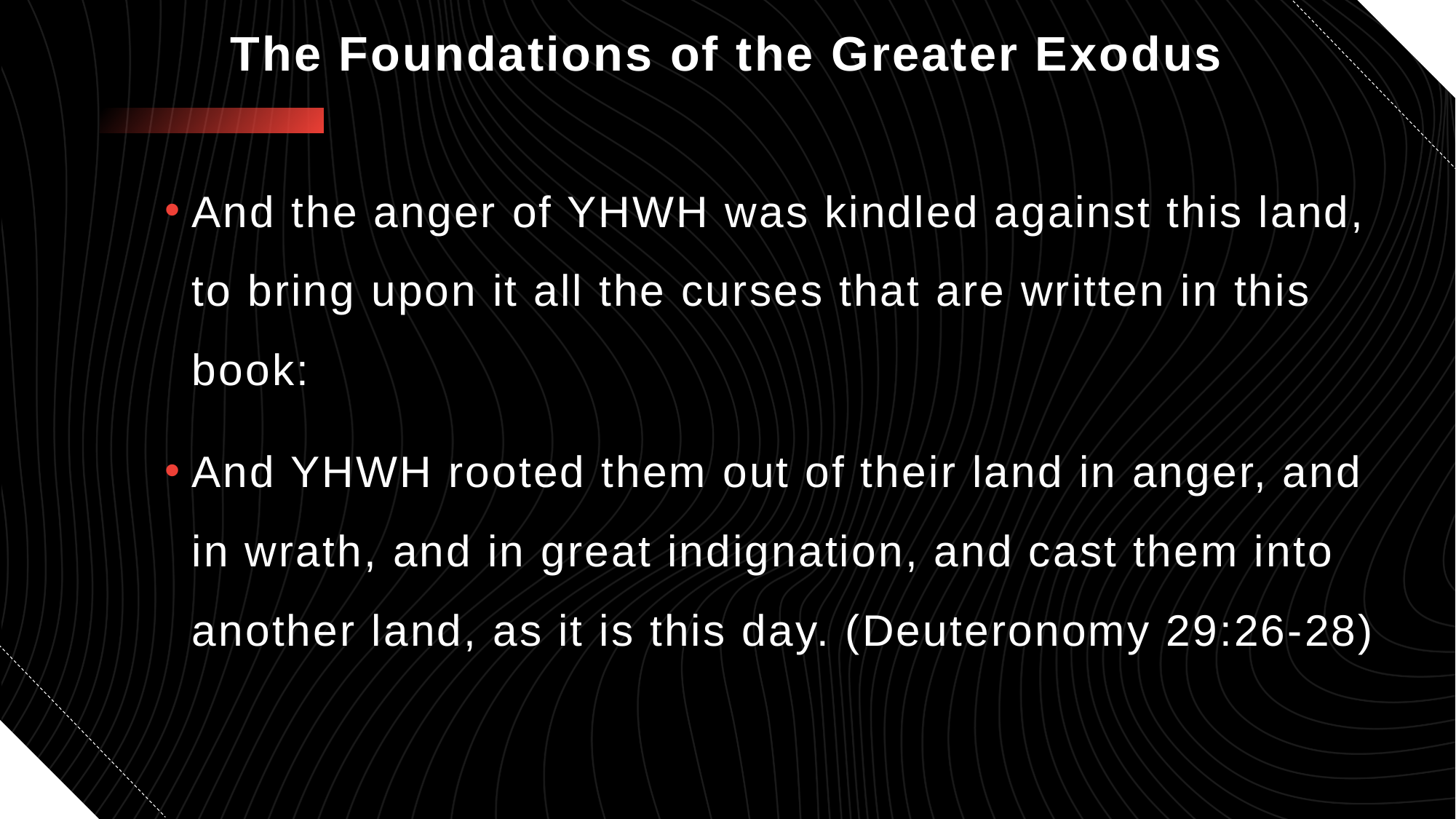

# The Foundations of the Greater Exodus
And the anger of YHWH was kindled against this land, to bring upon it all the curses that are written in this book:
And YHWH rooted them out of their land in anger, and in wrath, and in great indignation, and cast them into another land, as it is this day. (Deuteronomy 29:26-28)